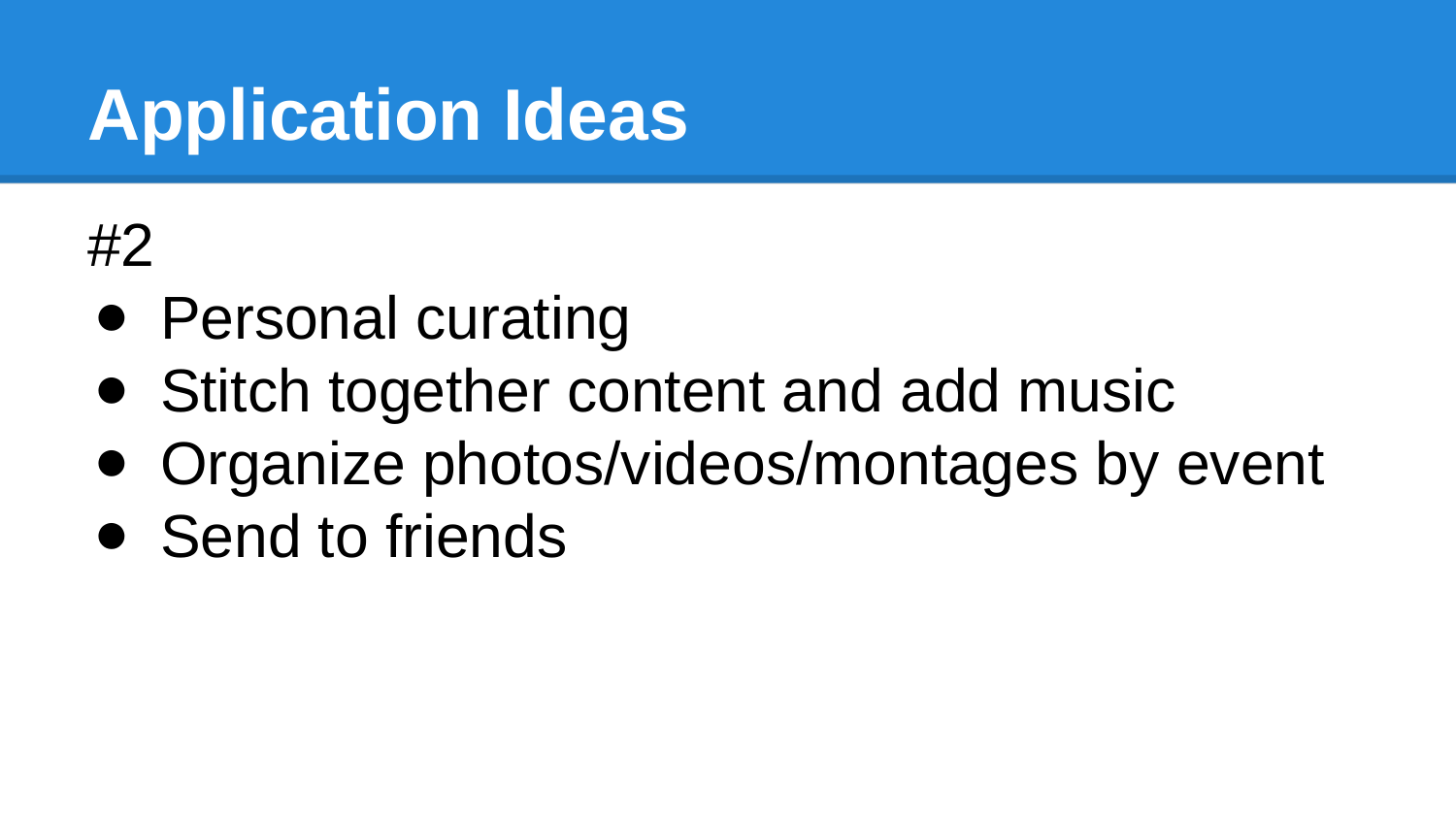

# Application Ideas
#2
Personal curating
Stitch together content and add music
Organize photos/videos/montages by event
Send to friends